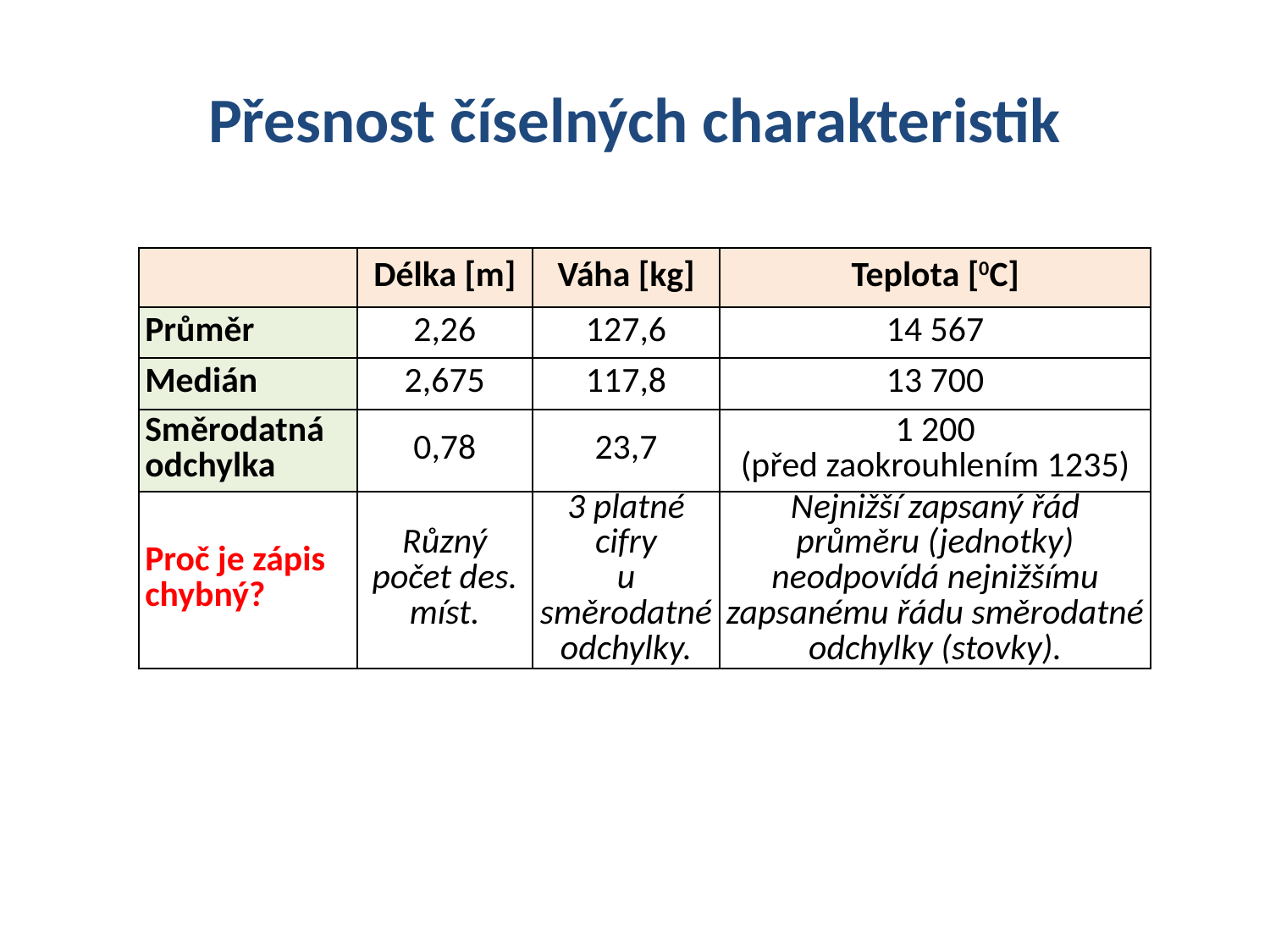

# Přesnost číselných charakteristik
|  | Délka [m] | Váha [kg] | Teplota [0C] |
| --- | --- | --- | --- |
| Průměr | 2,26 | 127,6 | 14 567 |
| Medián | 2,675 | 117,8 | 13 700 |
| Směrodatná odchylka | 0,78 | 23,7 | 1 200 (před zaokrouhlením 1235) |
| Proč je zápis chybný? | Různý počet des. míst. | 3 platné cifry u směrodatné odchylky. | Nejnižší zapsaný řád průměru (jednotky) neodpovídá nejnižšímu zapsanému řádu směrodatné odchylky (stovky). |